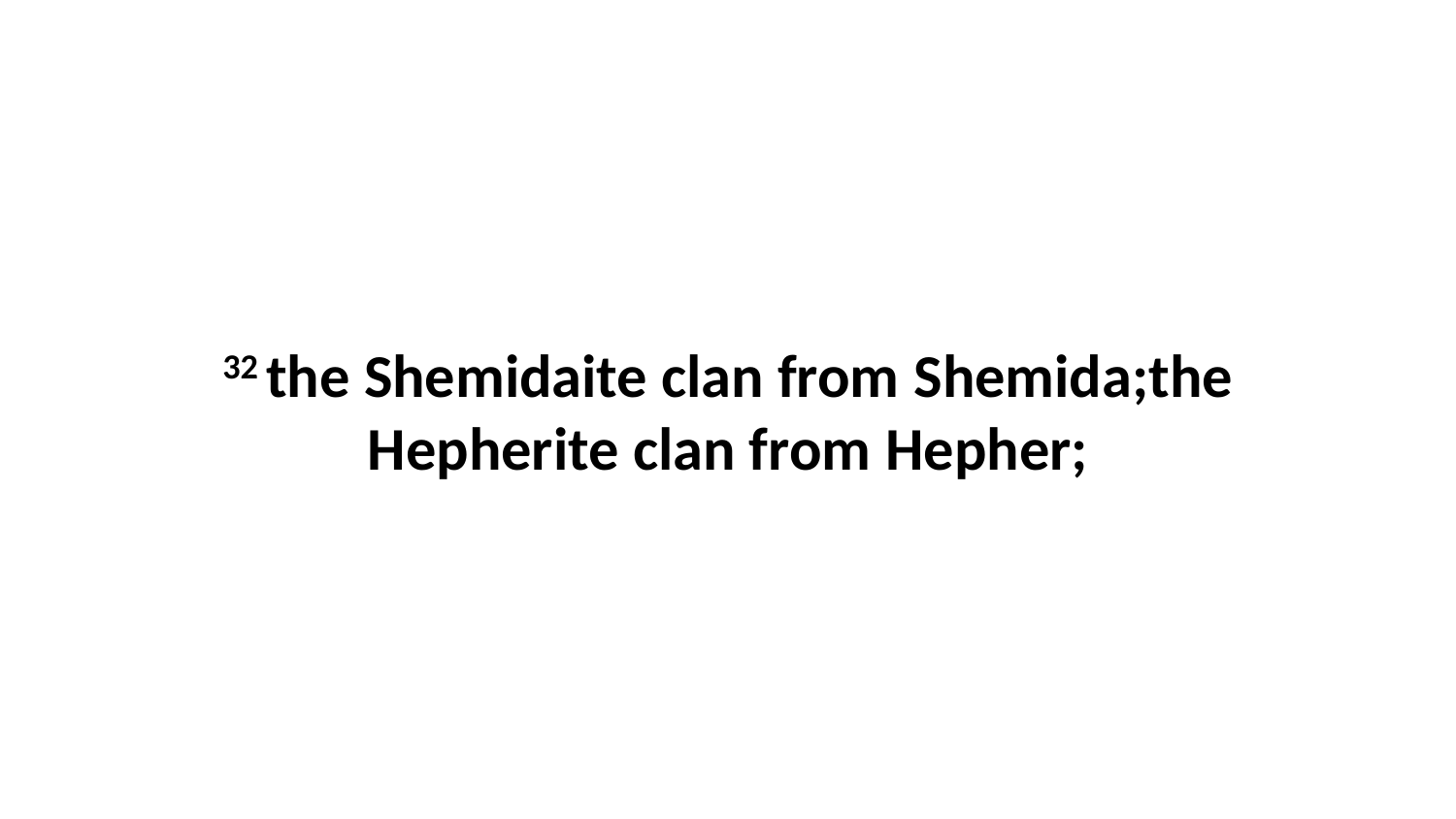

32 the Shemidaite clan from Shemida;the Hepherite clan from Hepher;